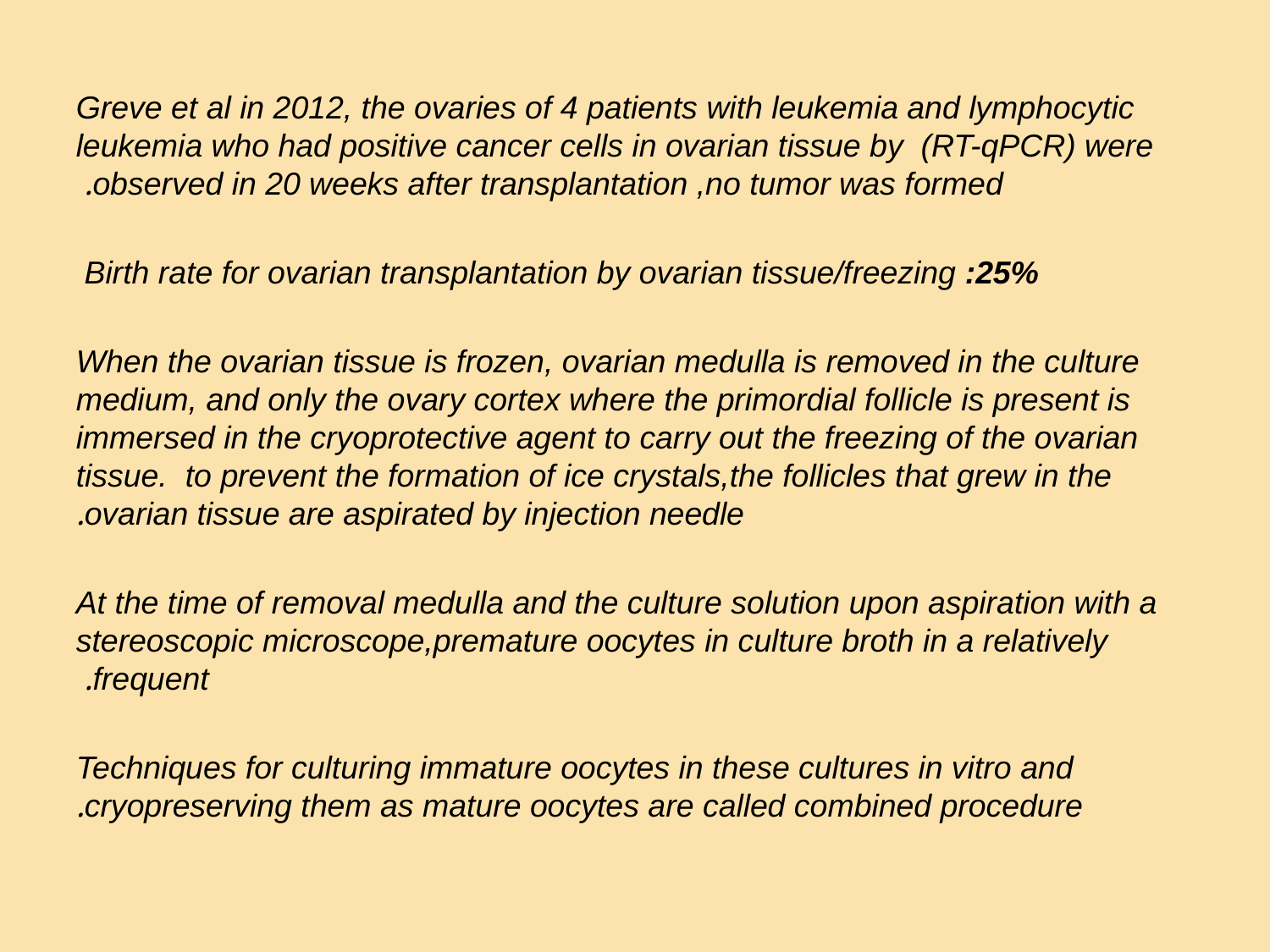

Greve et al in 2012, the ovaries of 4 patients with leukemia and lymphocytic leukemia who had positive cancer cells in ovarian tissue by  (RT-qPCR) were observed in 20 weeks after transplantation ,no tumor was formed.

Birth rate for ovarian transplantation by ovarian tissue/freezing :25%

When the ovarian tissue is frozen, ovarian medulla is removed in the culture medium, and only the ovary cortex where the primordial follicle is present is immersed in the cryoprotective agent to carry out the freezing of the ovarian tissue.  to prevent the formation of ice crystals,the follicles that grew in the ovarian tissue are aspirated by injection needle.

At the time of removal medulla and the culture solution upon aspiration with a stereoscopic microscope,premature oocytes in culture broth in a relatively frequent.

Techniques for culturing immature oocytes in these cultures in vitro and cryopreserving them as mature oocytes are called combined procedure.